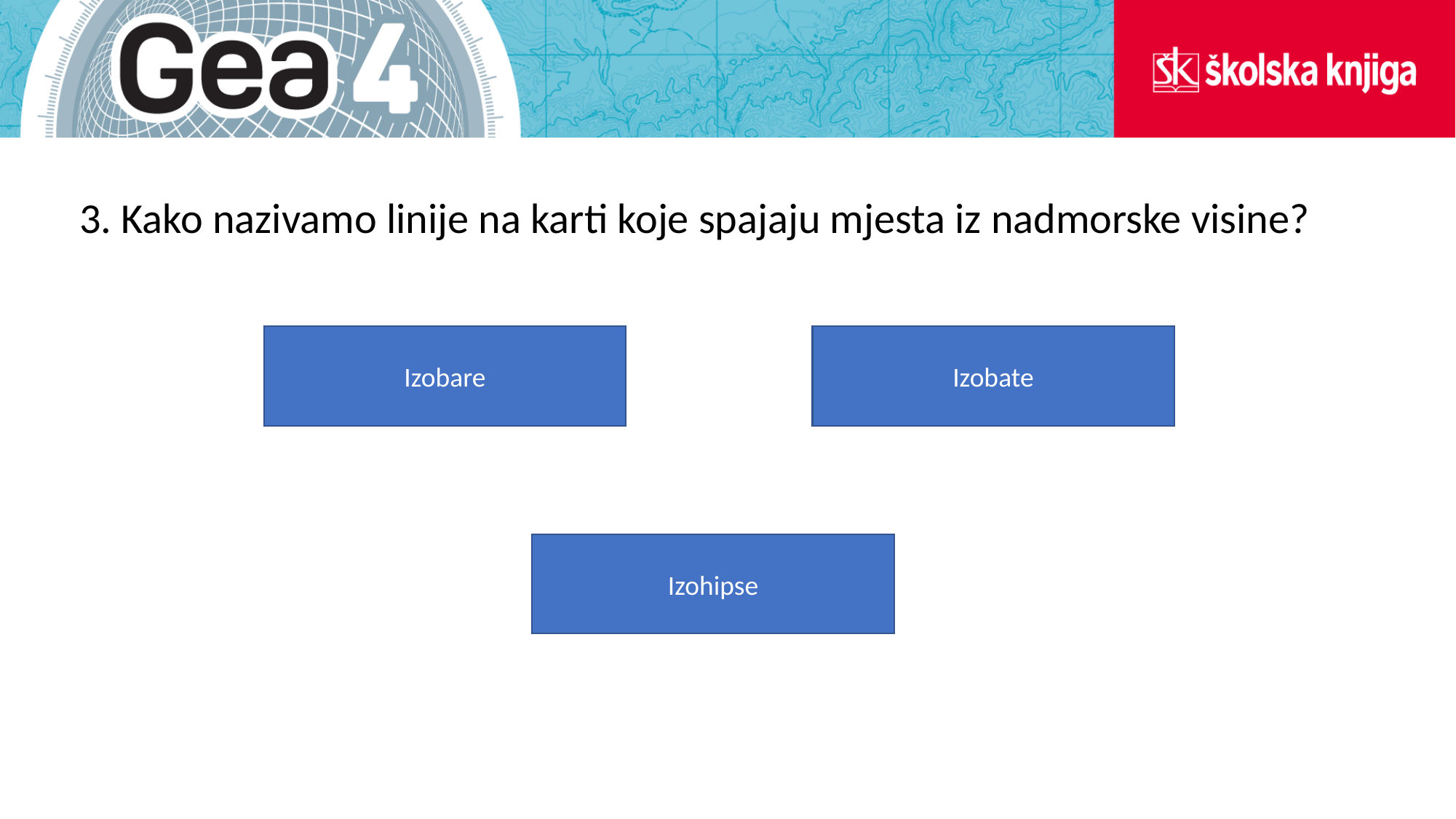

3. Kako nazivamo linije na karti koje spajaju mjesta iz nadmorske visine?
Izobate
Izobare
Izohipse